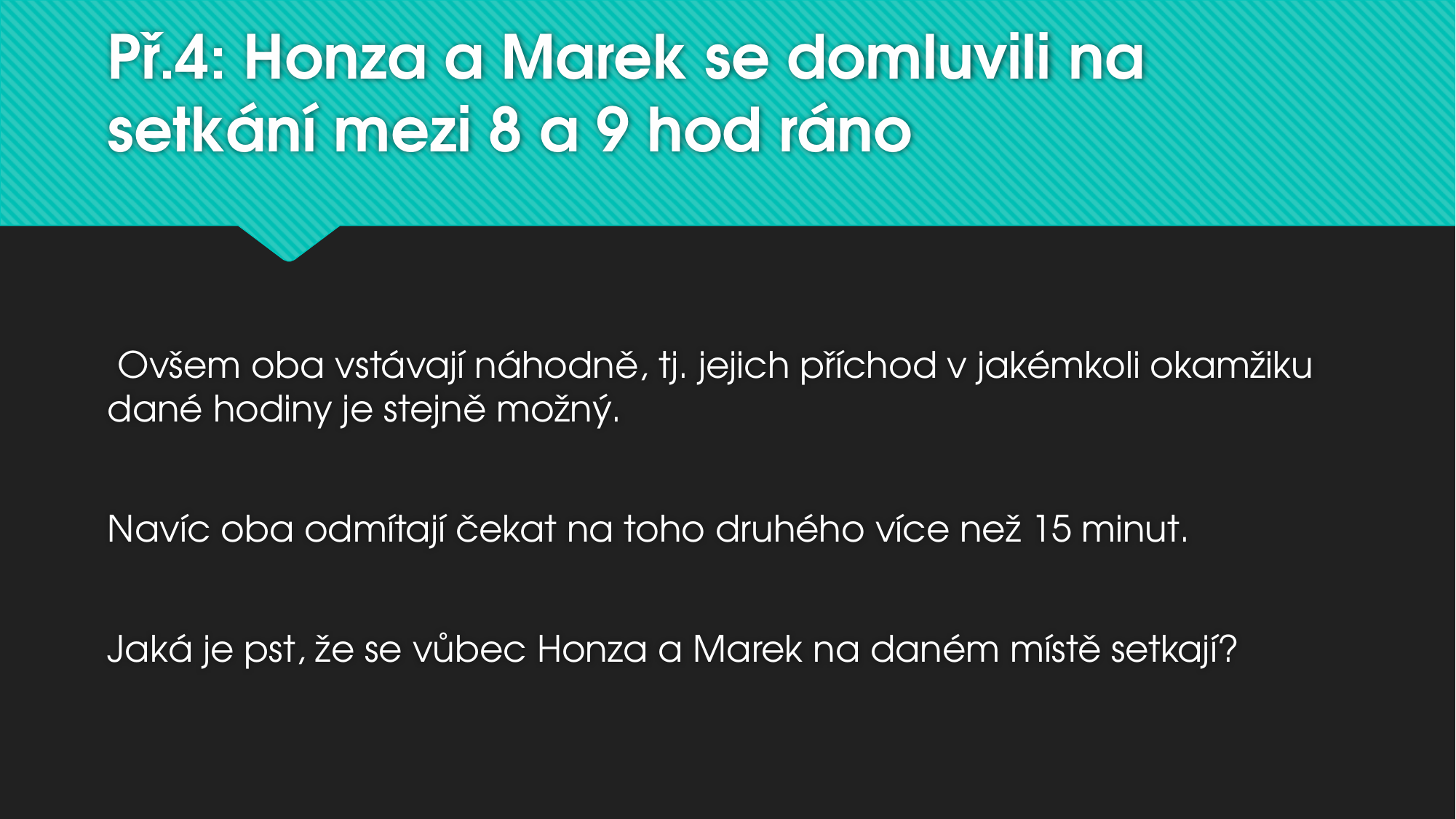

# Př.4: Honza a Marek se domluvili na setkání mezi 8 a 9 hod ráno

 Ovšem oba vstávají náhodně, tj. jejich příchod v jakémkoli okamžiku dané hodiny je stejně možný.

Navíc oba odmítají čekat na toho druhého více než 15 minut.

Jaká je pst, že se vůbec Honza a Marek na daném místě setkají?